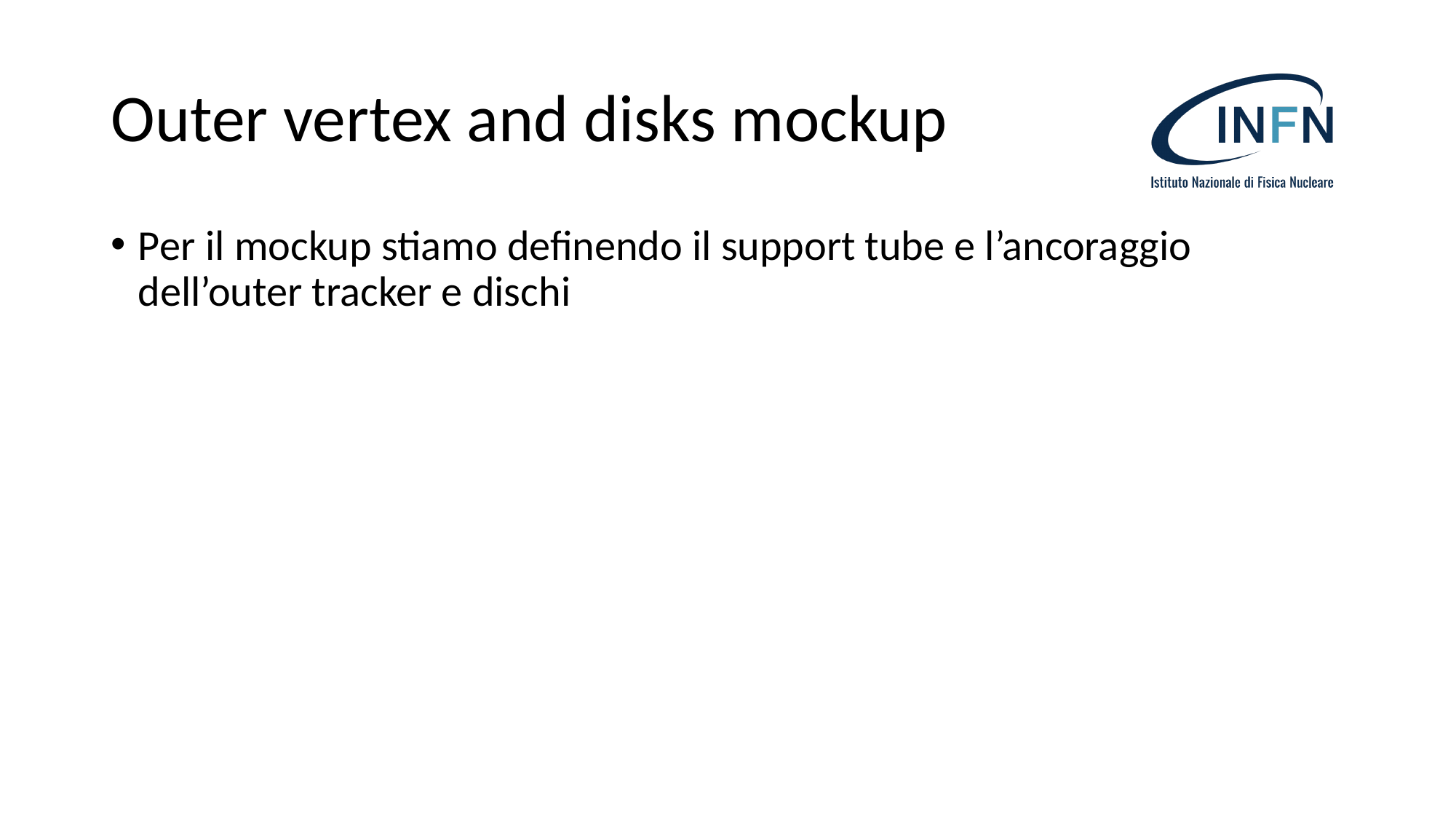

# Outer vertex and disks mockup
Per il mockup stiamo definendo il support tube e l’ancoraggio dell’outer tracker e dischi